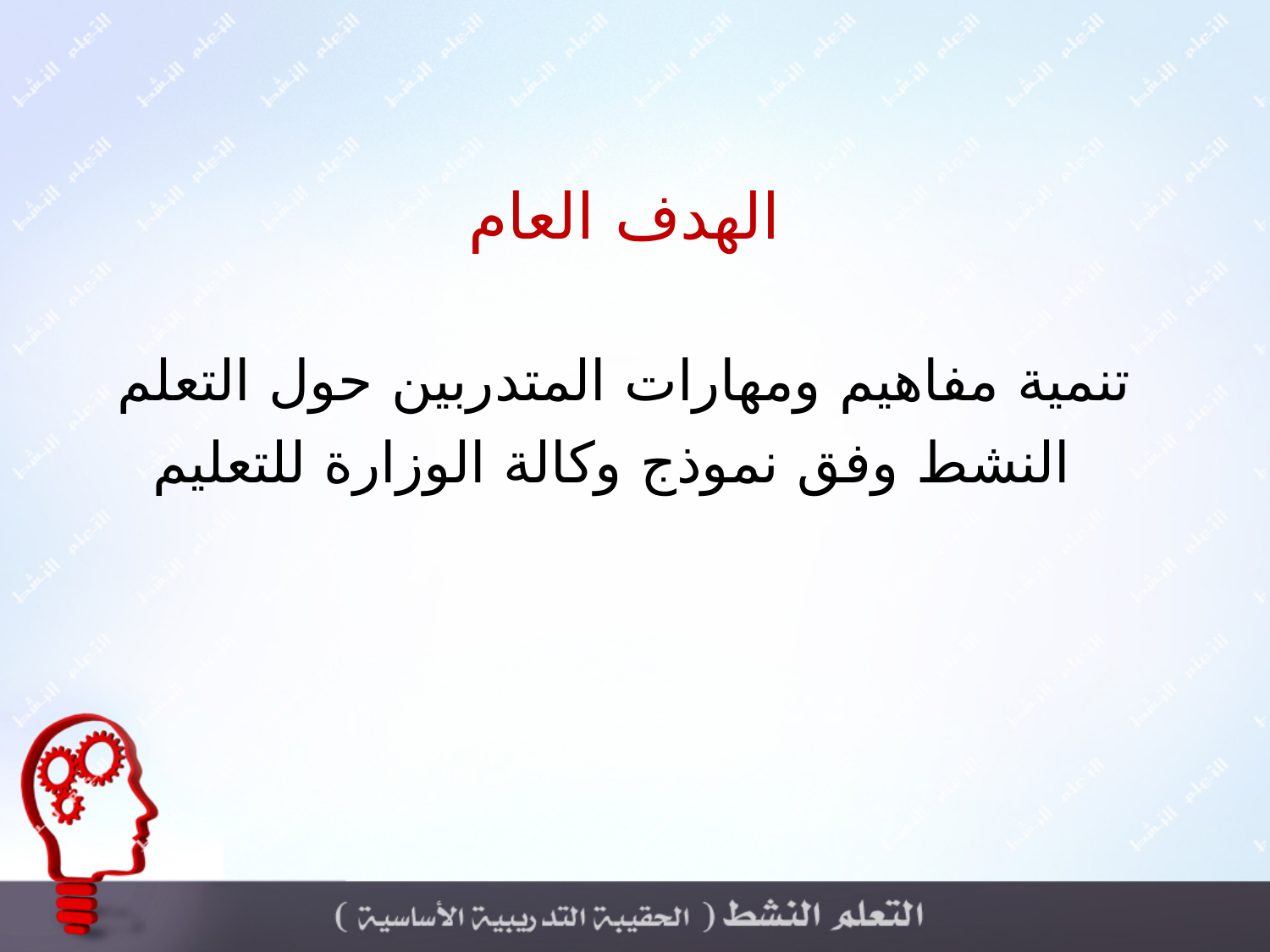

الهدف العام
تنمية مفاهيم ومهارات المتدربين حول التعلم النشط وفق نموذج وكالة الوزارة للتعليم